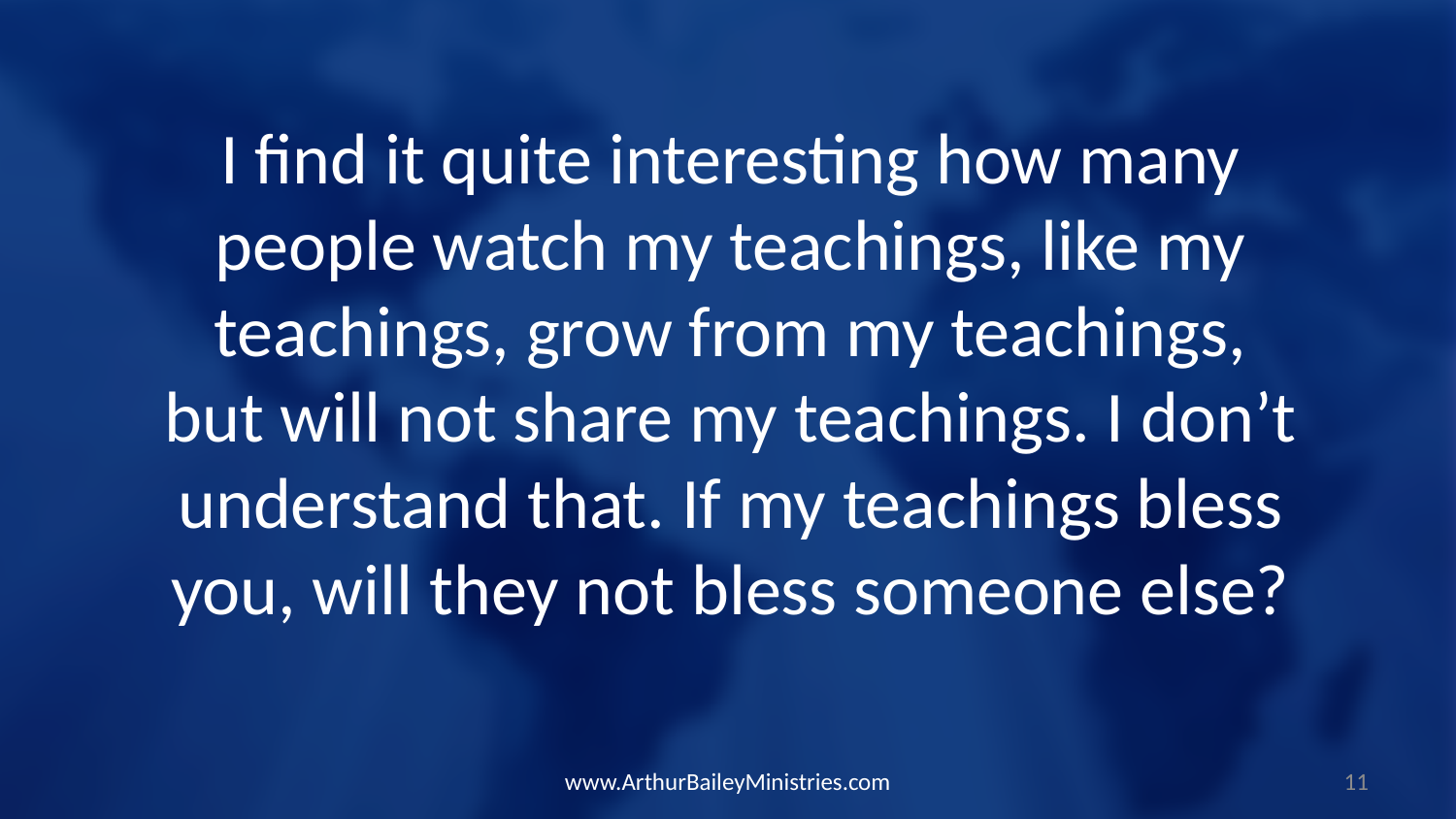

I find it quite interesting how many people watch my teachings, like my teachings, grow from my teachings, but will not share my teachings. I don’t understand that. If my teachings bless you, will they not bless someone else?

www.ArthurBaileyMinistries.com
11